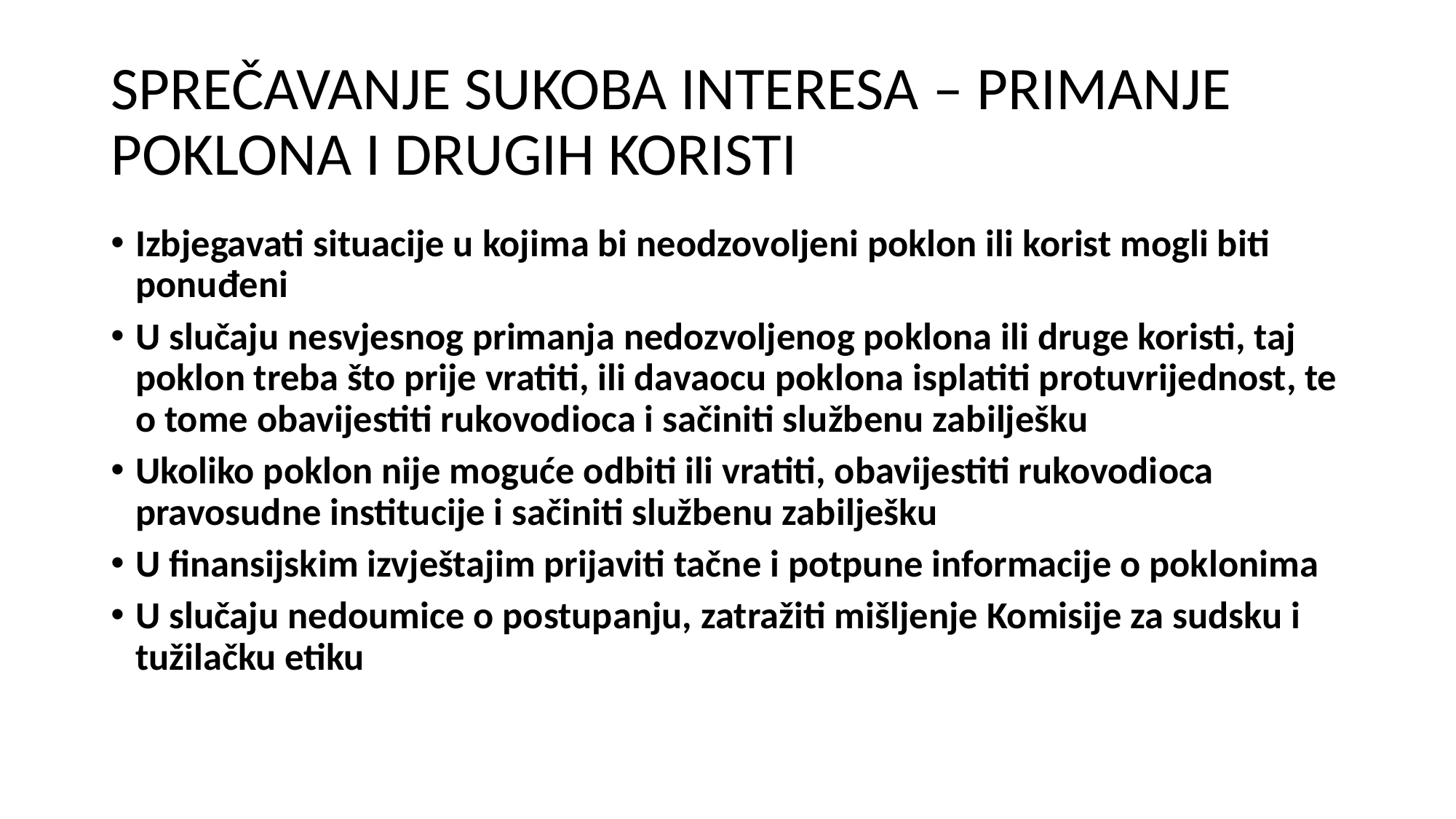

# SPREČAVANJE SUKOBA INTERESA – PRIMANJE POKLONA I DRUGIH KORISTI
Izbjegavati situacije u kojima bi neodzovoljeni poklon ili korist mogli biti ponuđeni
U slučaju nesvjesnog primanja nedozvoljenog poklona ili druge koristi, taj poklon treba što prije vratiti, ili davaocu poklona isplatiti protuvrijednost, te o tome obavijestiti rukovodioca i sačiniti službenu zabilješku
Ukoliko poklon nije moguće odbiti ili vratiti, obavijestiti rukovodioca pravosudne institucije i sačiniti službenu zabilješku
U finansijskim izvještajim prijaviti tačne i potpune informacije o poklonima
U slučaju nedoumice o postupanju, zatražiti mišljenje Komisije za sudsku i tužilačku etiku